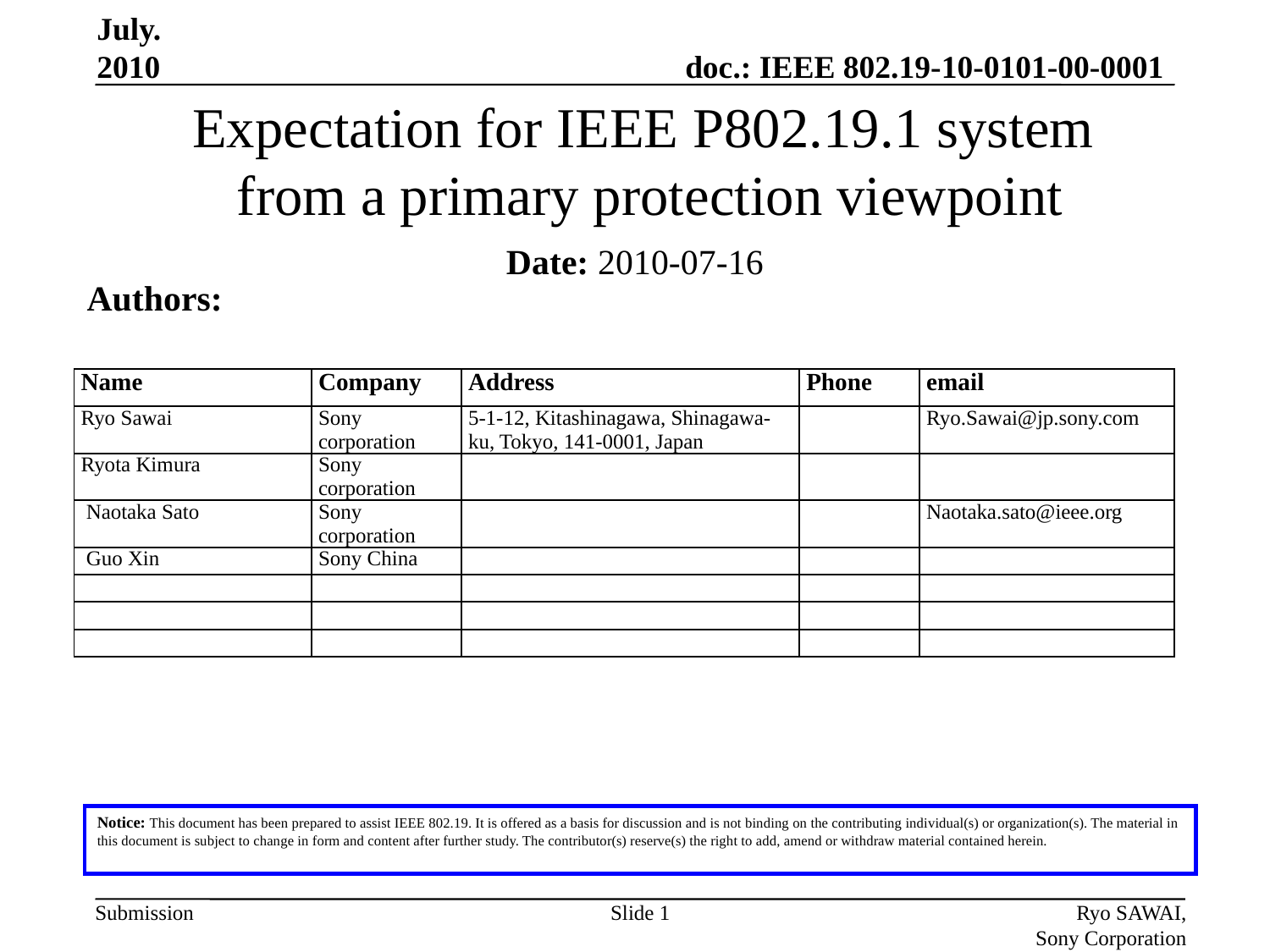

July. 2010
# Expectation for IEEE P802.19.1 system from a primary protection viewpoint
Date: 2010-07-16
Authors:
| Name | Company | Address | Phone | email |
| --- | --- | --- | --- | --- |
| Ryo Sawai | Sony corporation | 5-1-12, Kitashinagawa, Shinagawa-ku, Tokyo, 141-0001, Japan |  | Ryo.Sawai@jp.sony.com |
| Ryota Kimura | Sony corporation |  |  |  |
| Naotaka Sato | Sony corporation |  |  | Naotaka.sato@ieee.org |
| Guo Xin | Sony China |  |  |  |
|  |  |  |  |  |
|  |  |  |  |  |
|  |  |  |  |  |
Notice: This document has been prepared to assist IEEE 802.19. It is offered as a basis for discussion and is not binding on the contributing individual(s) or organization(s). The material in this document is subject to change in form and content after further study. The contributor(s) reserve(s) the right to add, amend or withdraw material contained herein.

Slide 1
Ryo SAWAI, Sony Corporation